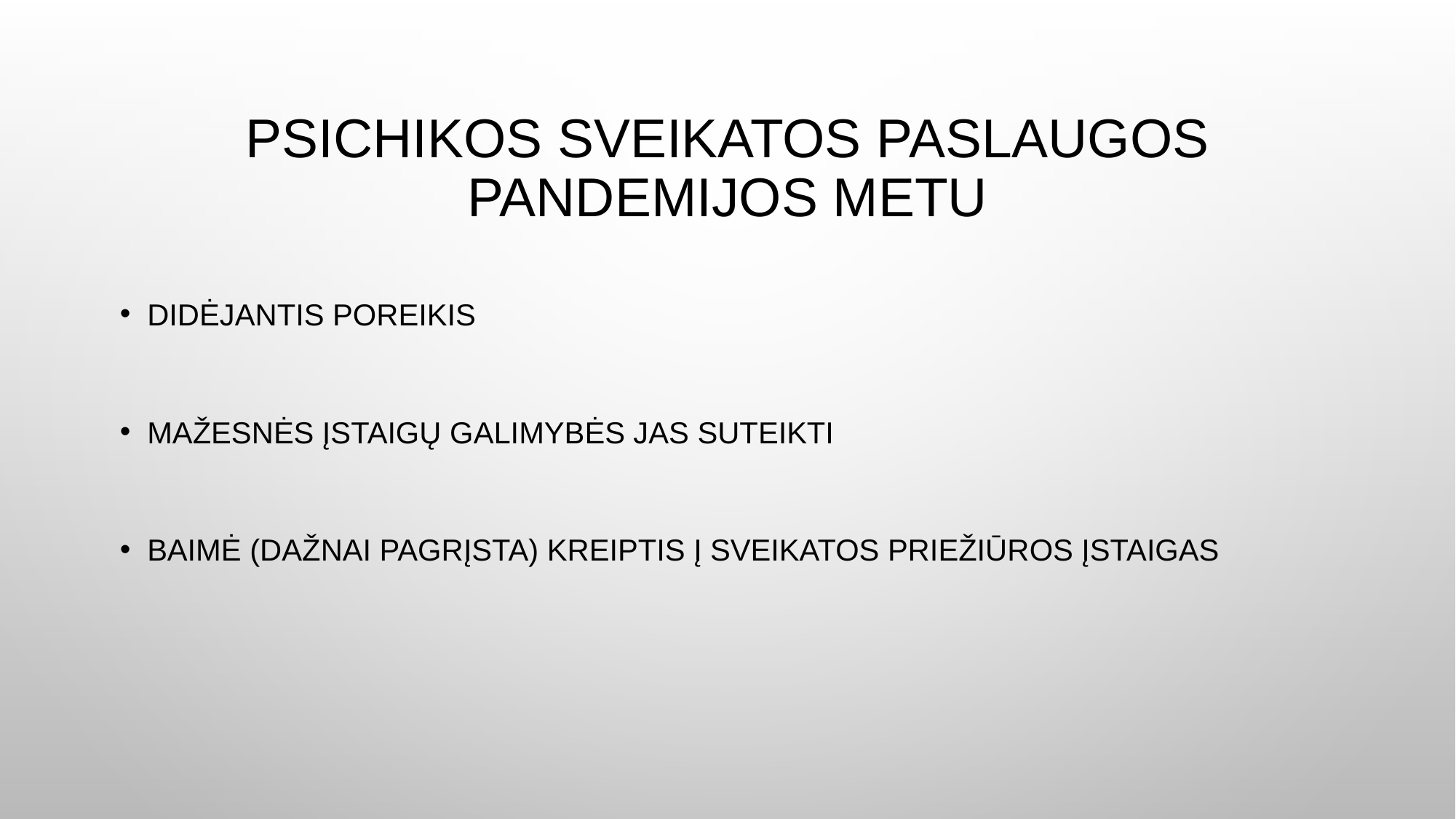

# Psichikos sveikatos paslaugos pandemijos metu
Didėjantis poreikis

Mažesnės įstaigų galimybės jas suteikti

Baimė (dažnai pagrįsta) kreiptis į sveikatos priežiūros įstaigas